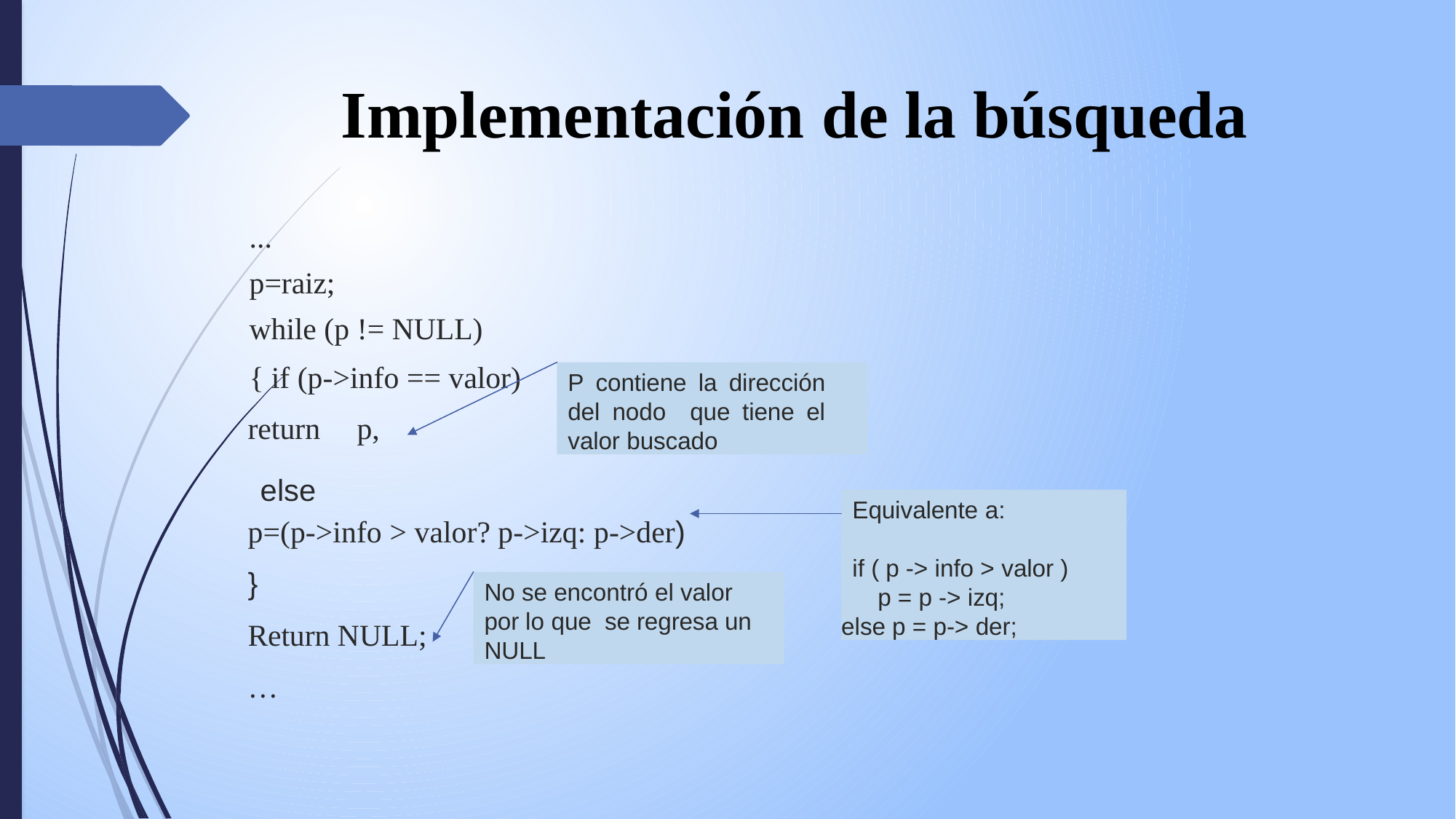

# Implementación de la búsqueda
...
p=raiz;
while (p != NULL)
{ if (p->info == valor)
return	p,

p=(p->info > valor? p->izq: p->der)
}
Return NULL;
…
P contiene la dirección del nodo  que tiene el valor buscado
else
Equivalente a:

if ( p -> info > valor )  p = p -> izq;
else p = p-> der;
No se encontró el valor por lo que  se regresa un NULL